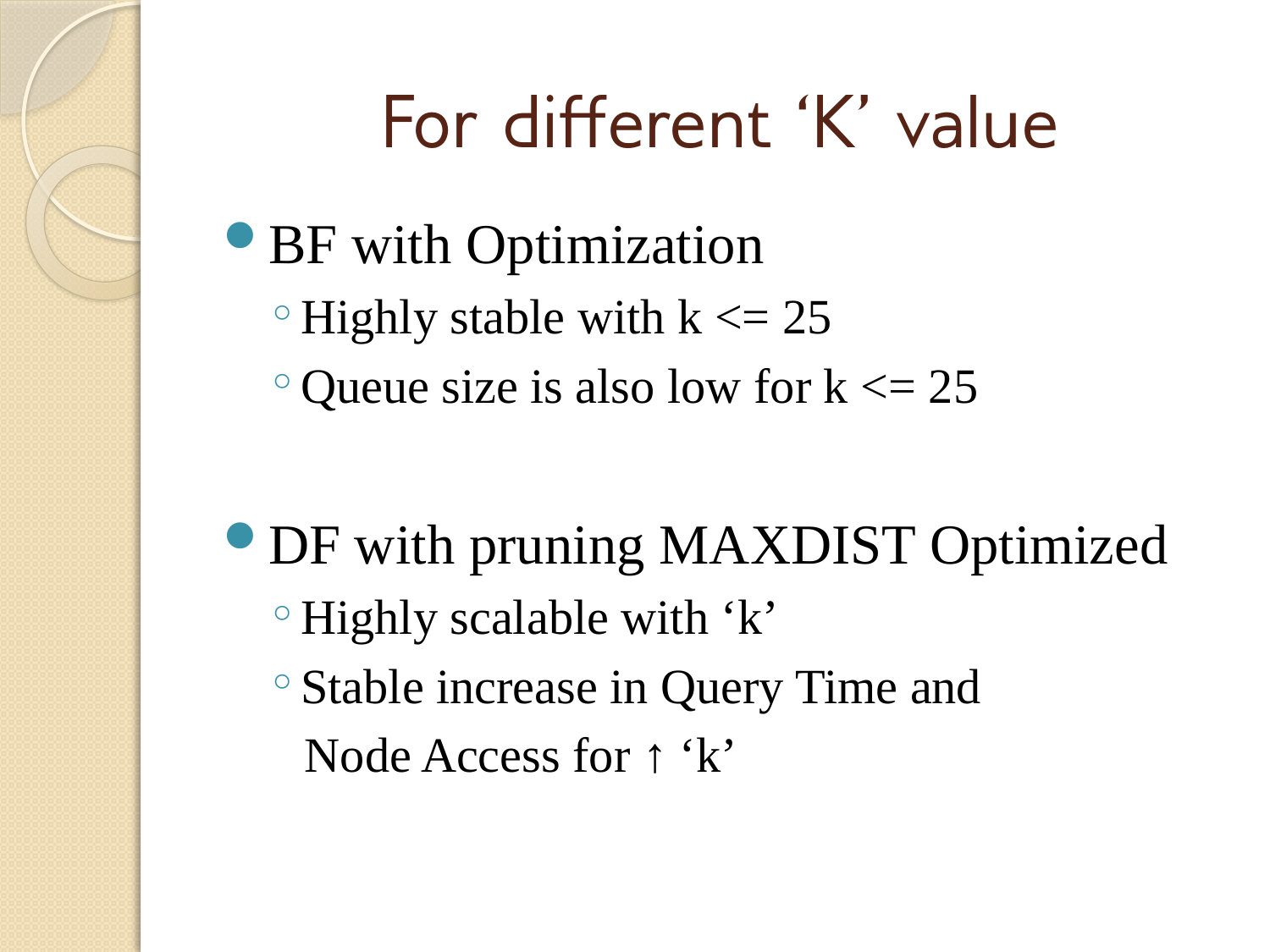

# For different ‘K’ value
BF with Optimization
Highly stable with k <= 25
Queue size is also low for k <= 25

DF with pruning MAXDIST Optimized
Highly scalable with ‘k’
Stable increase in Query Time and
   Node Access for ↑ ‘k’